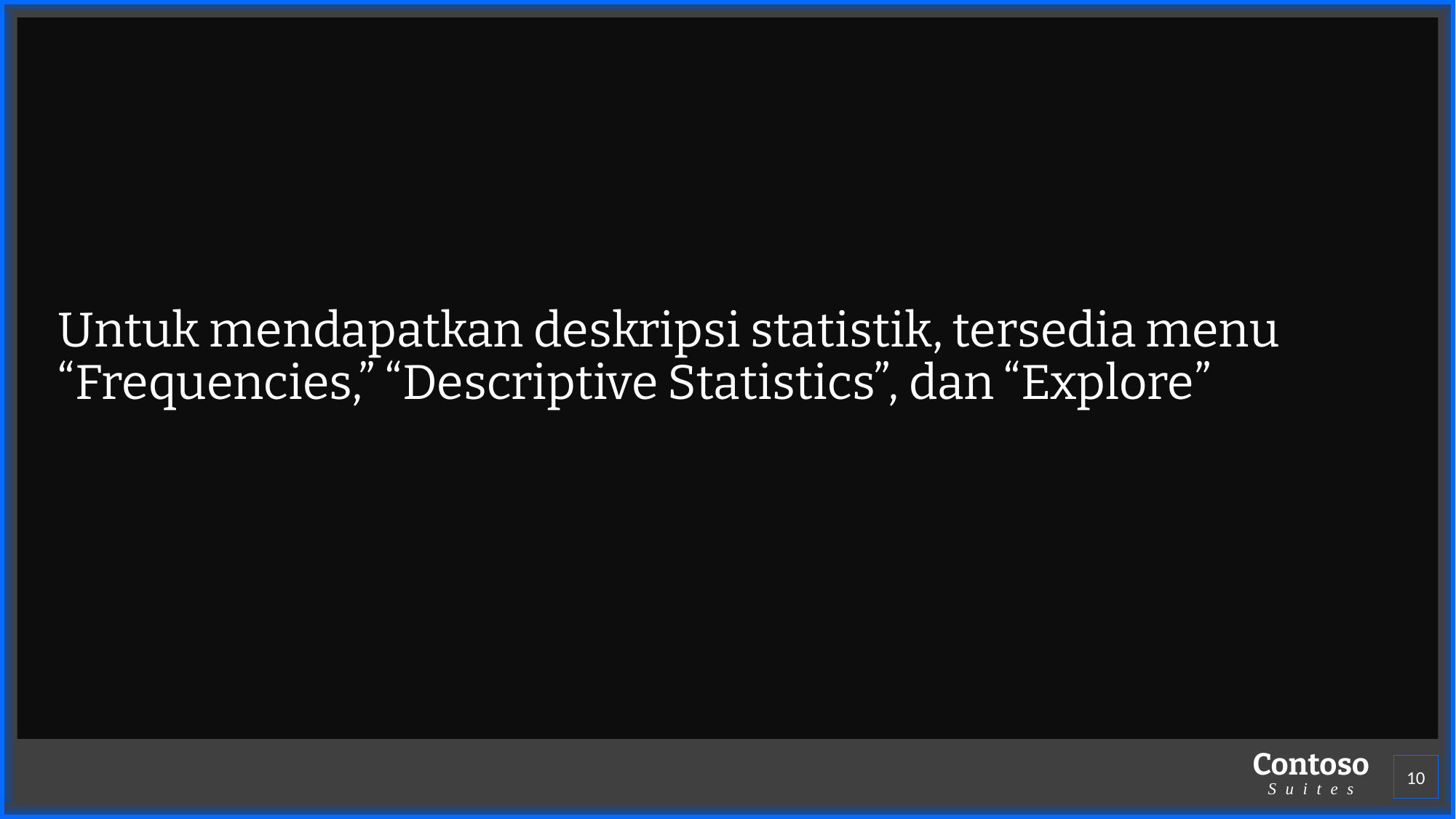

# Untuk mendapatkan deskripsi statistik, tersedia menu “Frequencies,” “Descriptive Statistics”, dan “Explore”
10